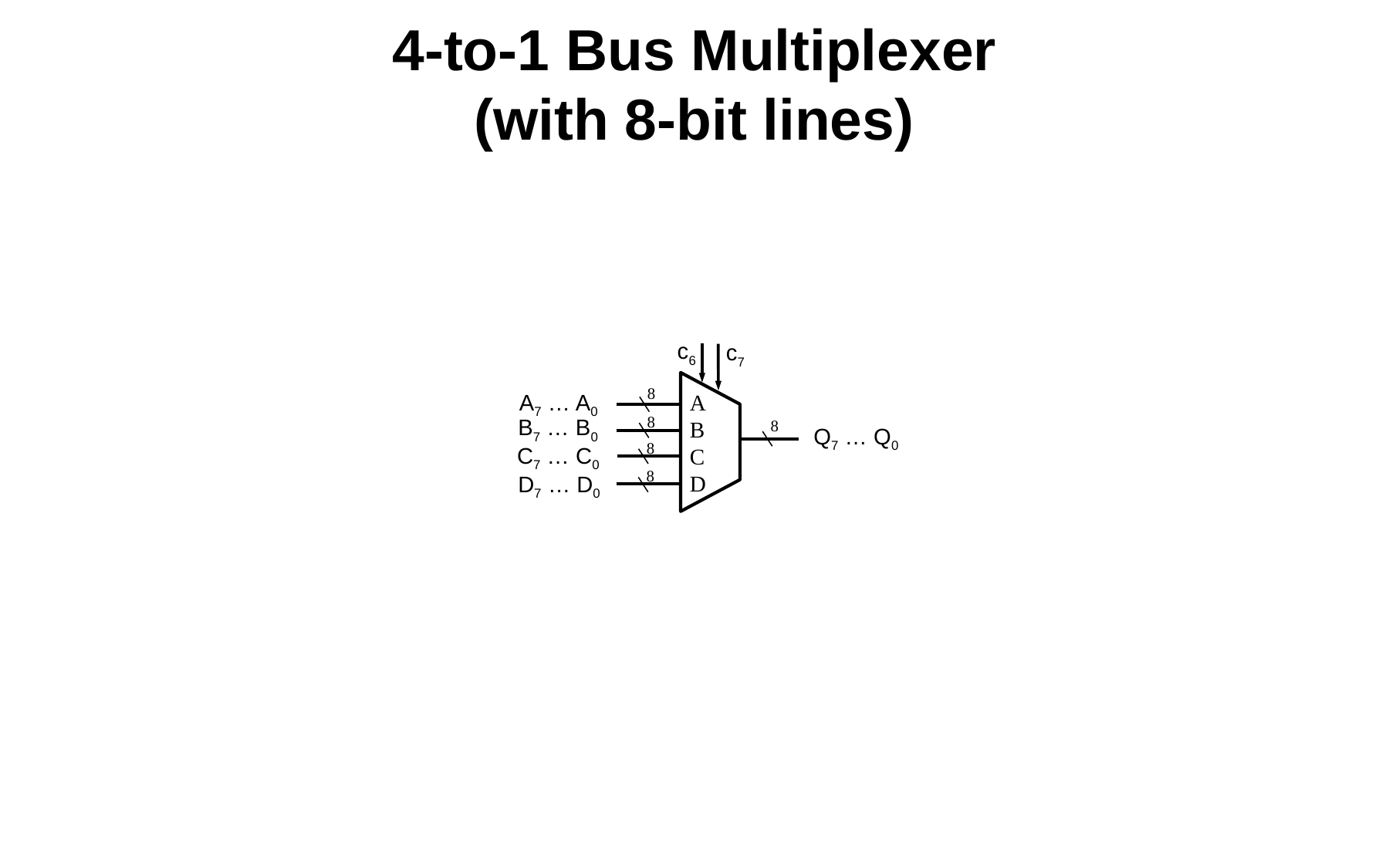

# 4-to-1 Bus Multiplexer (with 8-bit lines)
c6
c7
8
A7 … A0
A
B
C
D
8
B7 … B0
8

Q7 … Q0
8
C7 … C0
8
D7 … D0